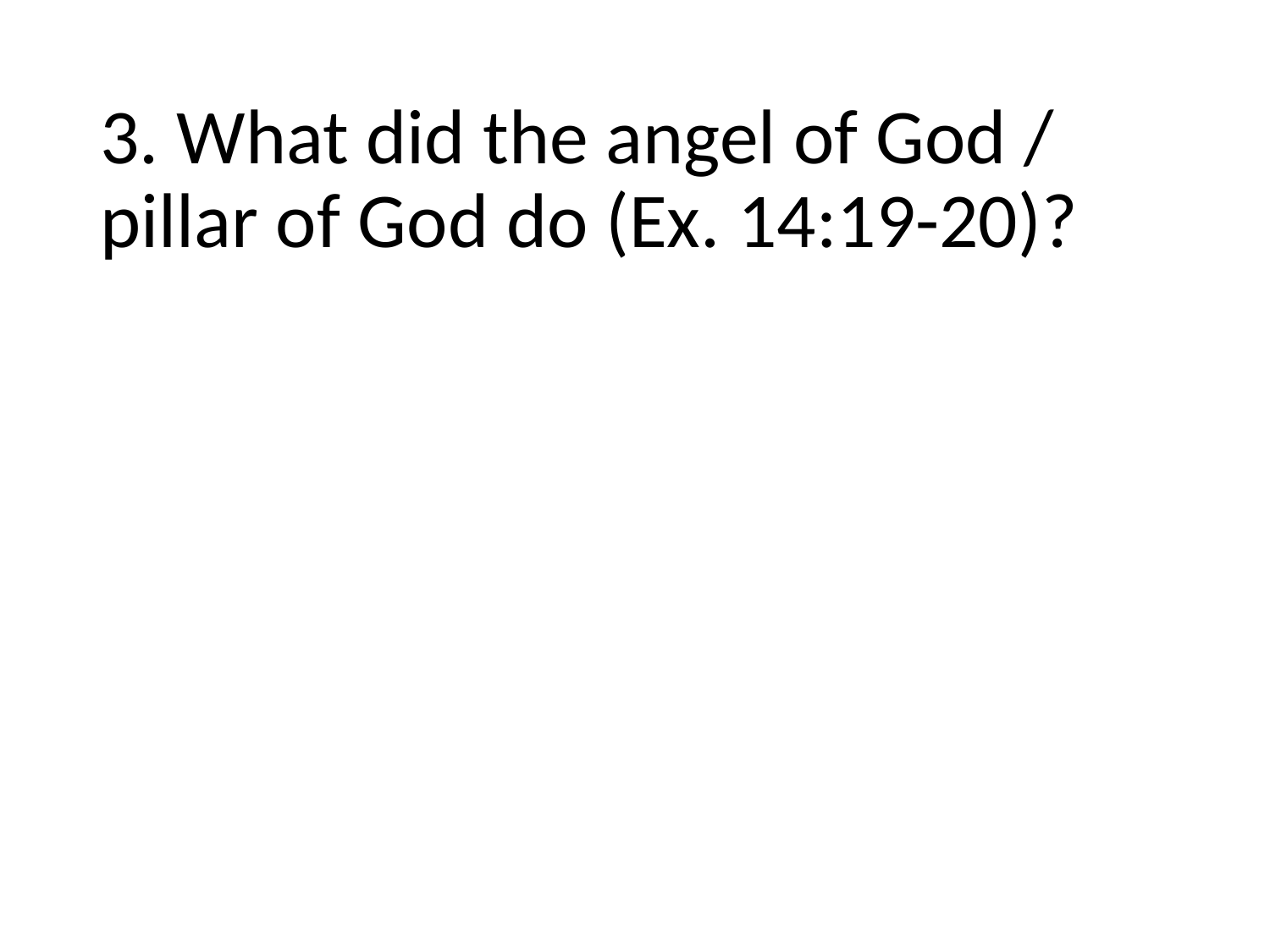

# 3. What did the angel of God / pillar of God do (Ex. 14:19-20)?